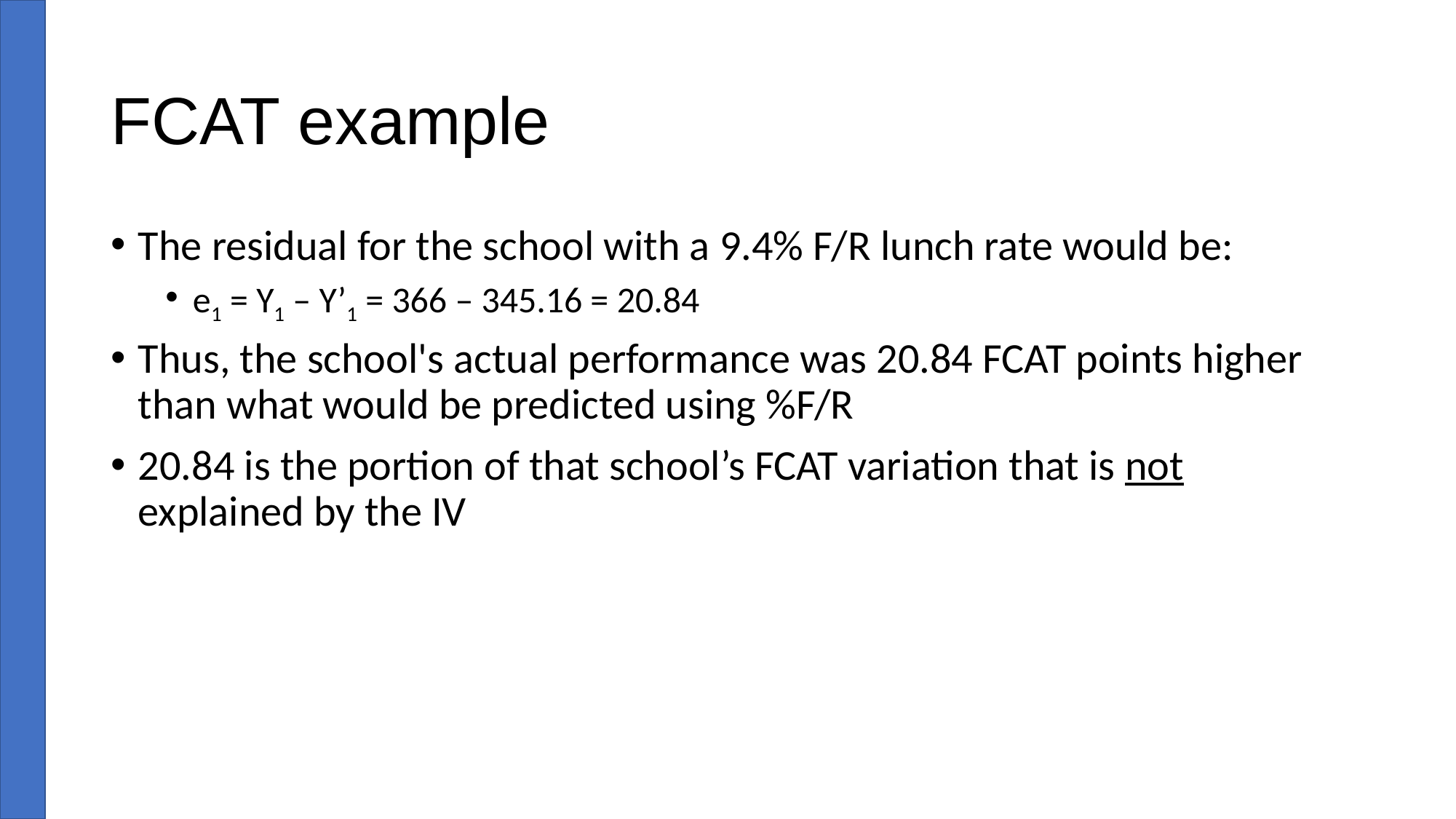

# FCAT example
The residual for the school with a 9.4% F/R lunch rate would be:
e1 = Y1 – Y’1 = 366 – 345.16 = 20.84
Thus, the school's actual performance was 20.84 FCAT points higher than what would be predicted using %F/R
20.84 is the portion of that school’s FCAT variation that is not explained by the IV